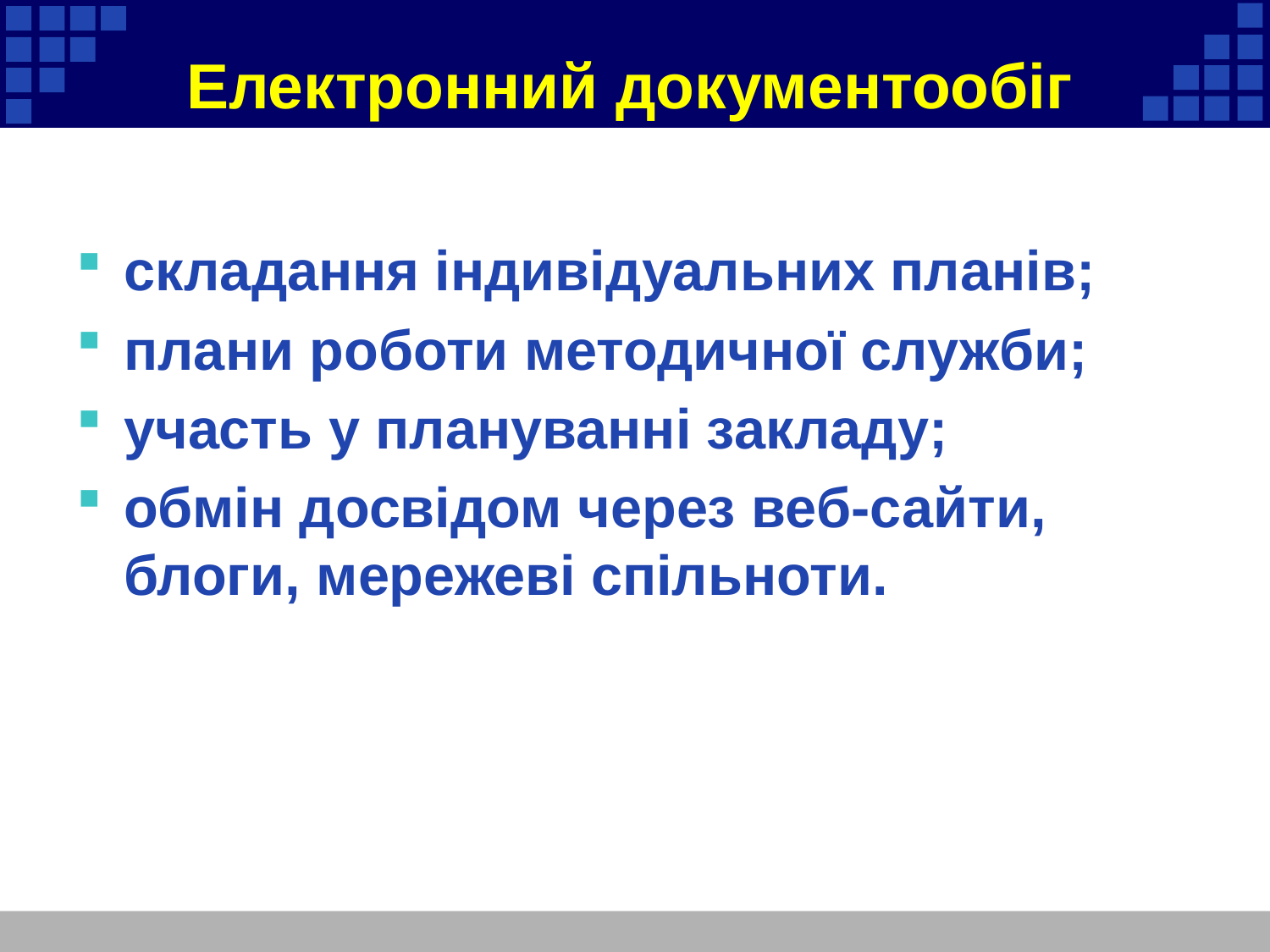

# Електронний документообіг

складання індивідуальних планів;
плани роботи методичної служби;
участь у плануванні закладу;
обмін досвідом через веб-сайти, блоги, мережеві спільноти.